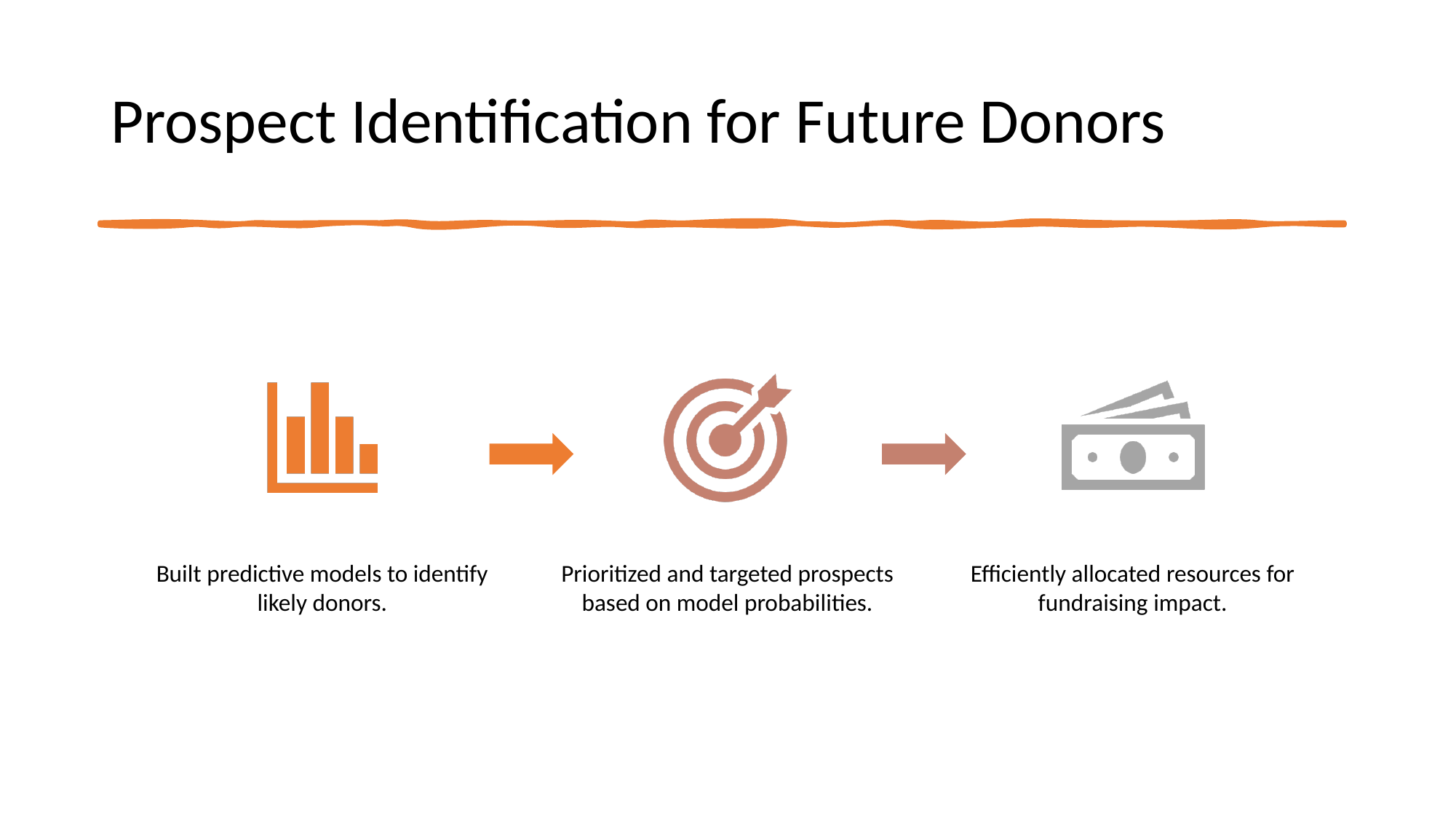

# Prospect Identification for Future Donors

Built predictive models to identify likely donors.
Prioritized and targeted prospects based on model probabilities.
Efficiently allocated resources for fundraising impact.